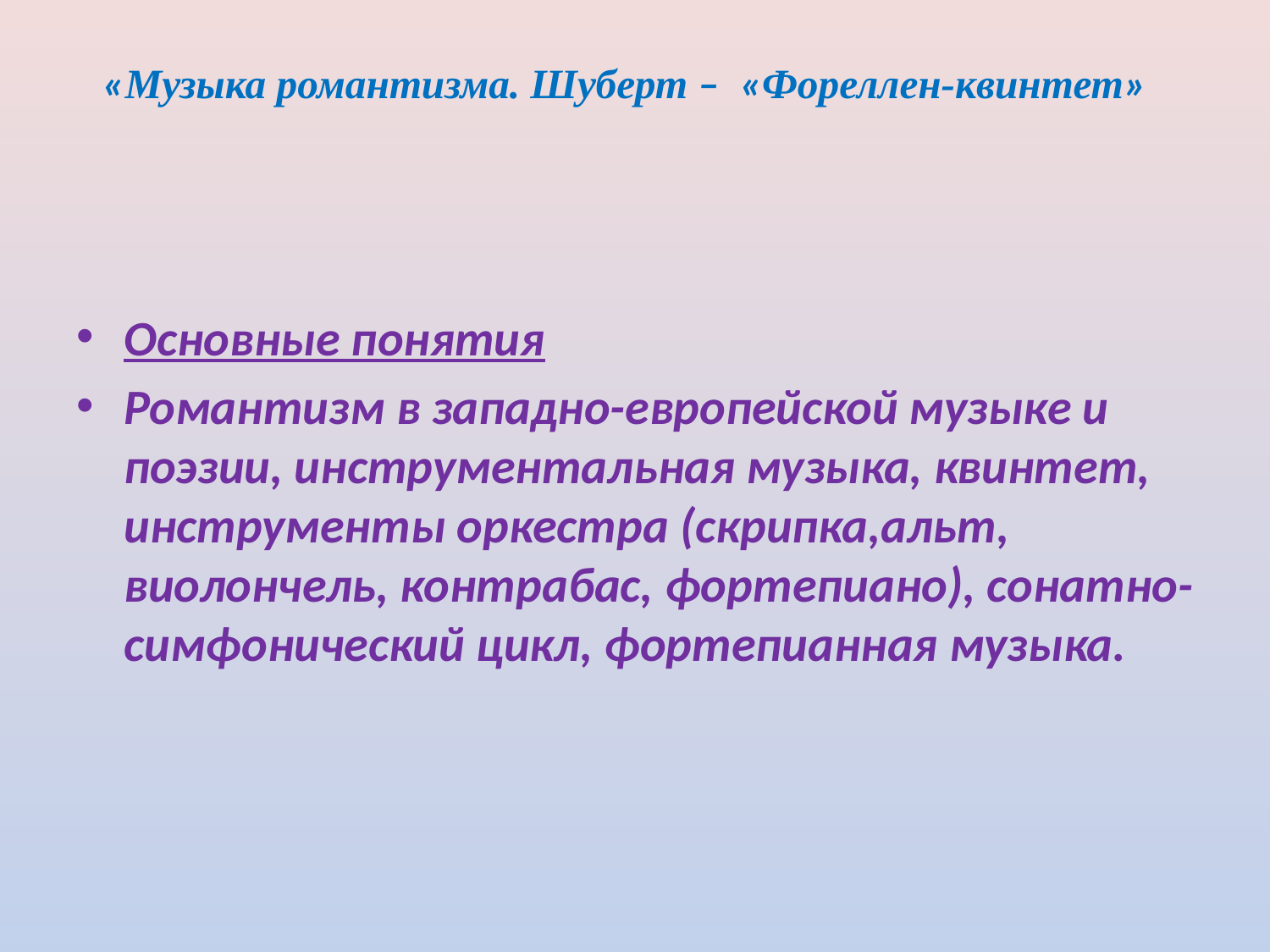

# «Музыка романтизма. Шуберт –  «Фореллен-квинтет»

Основные понятия
Романтизм в западно-европейской музыке и поэзии, инструментальная музыка, квинтет, инструменты оркестра (скрипка,альт, виолончель, контрабас, фортепиано), сонатно-симфонический цикл, фортепианная музыка.